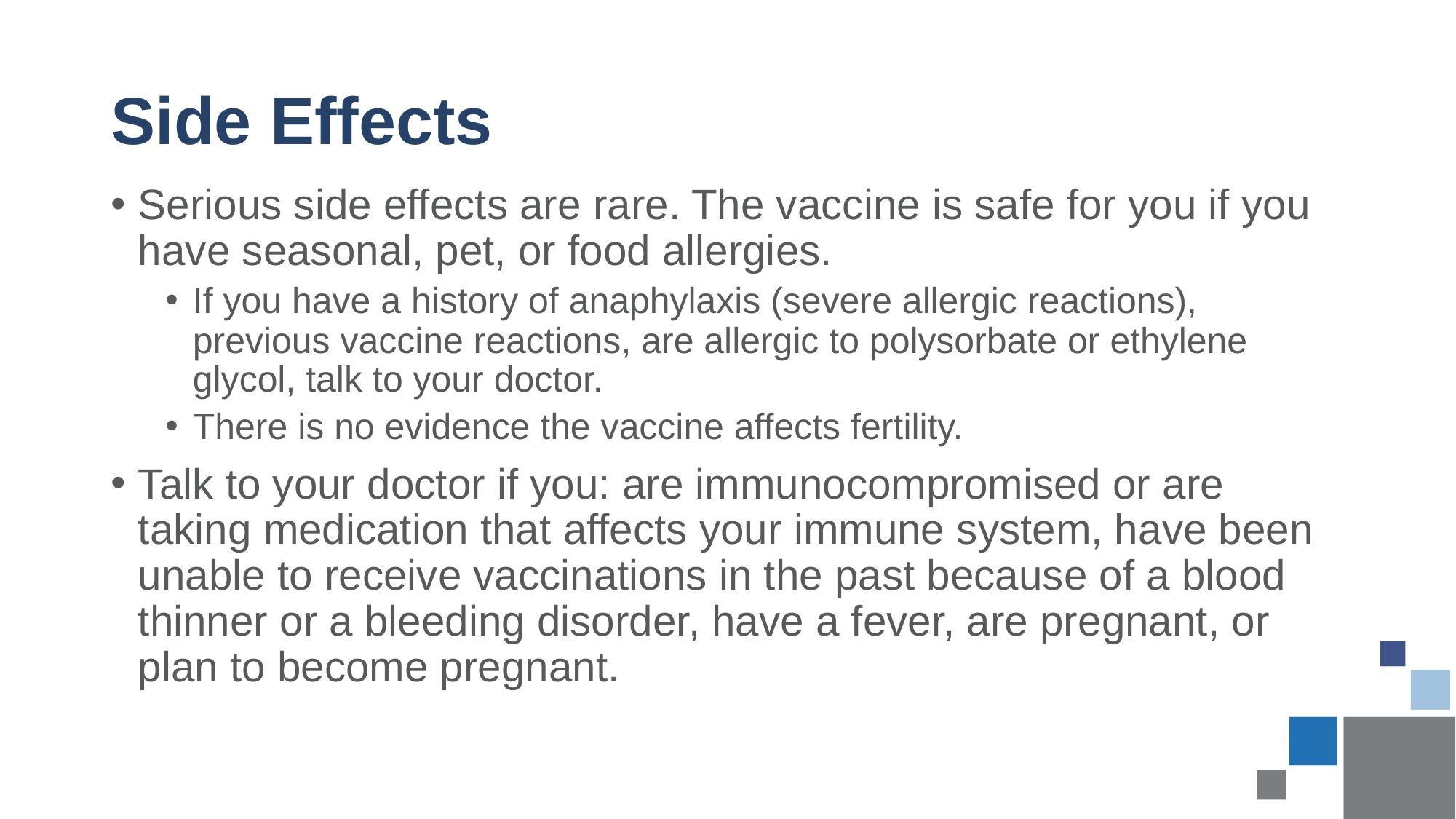

# Side Effects
Serious side effects are rare. The vaccine is safe for you if you have seasonal, pet, or food allergies.
If you have a history of anaphylaxis (severe allergic reactions), previous vaccine reactions, are allergic to polysorbate or ethylene glycol, talk to your doctor.
There is no evidence the vaccine affects fertility.
Talk to your doctor if you: are immunocompromised or are taking medication that affects your immune system, have been unable to receive vaccinations in the past because of a blood thinner or a bleeding disorder, have a fever, are pregnant, or plan to become pregnant.